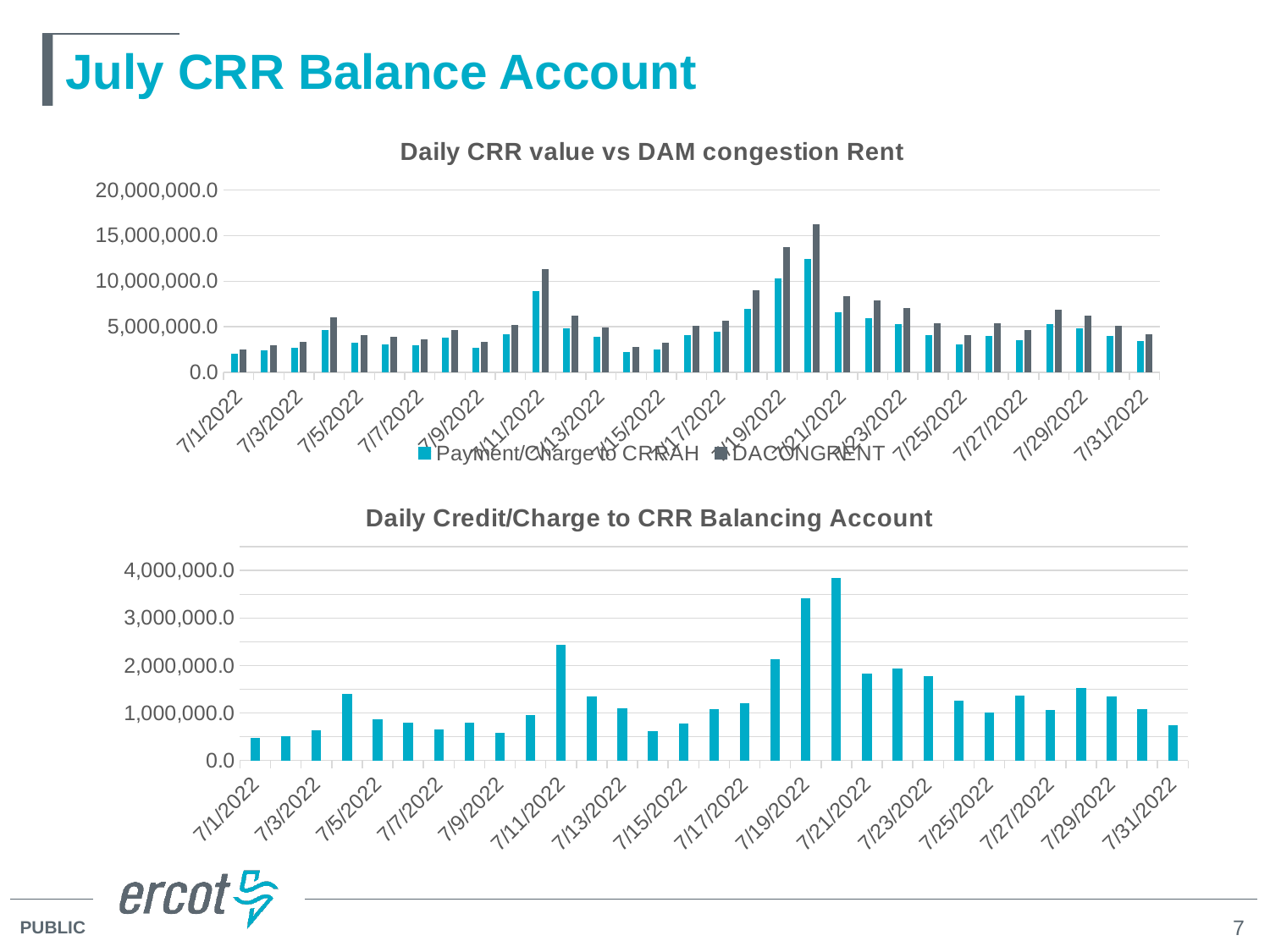

# July CRR Balance Account

### Chart: Daily CRR value vs DAM congestion Rent

| Category | Payment/Charge to CRRAH | DACONGRENT |
|---|---|---|
| 44743 | 2019332.0699999998 | 2487621.73 |
| 44744 | 2422750.7 | 2941043.92 |
| 44745 | 2724290.43 | 3357817.12 |
| 44746 | 4675212.75 | 6076209.27 |
| 44747 | 3231129.8900000006 | 4097574.42 |
| 44748 | 3070417.3499999996 | 3865214.05 |
| 44749 | 3001896.49 | 3650178.47 |
| 44750 | 3835681.5199999996 | 4626348.76 |
| 44751 | 2741690.1100000003 | 3325289.95 |
| 44752 | 4229679.08 | 5177166.13 |
| 44753 | 8894725.55 | 11333579.1 |
| 44754 | 4841156.68 | 6196295.59 |
| 44755 | 3873434.9600000004 | 4969545.85 |
| 44756 | 2223024.76 | 2838871.41 |
| 44757 | 2493845.5300000003 | 3267773.46 |
| 44758 | 4048436.1 | 5136935.85 |
| 44759 | 4469534.2 | 5671240.03 |
| 44760 | 6918977.419999999 | 9044728.44 |
| 44761 | 10347228.53 | 13771200.74 |
| 44762 | 12401744.870000001 | 16245813.42 |
| 44763 | 6561334.15 | 8391361.97 |
| 44764 | 5929682.74 | 7864981.24 |
| 44765 | 5291194.15 | 7074964.11 |
| 44766 | 4091746.26 | 5351476.96 |
| 44767 | 3063318.84 | 4066949.86 |
| 44768 | 4039025.4699999997 | 5403344.3 |
| 44769 | 3547068.0 | 4610713.03 |
| 44770 | 5345009.76 | 6862626.51 |
| 44771 | 4843455.15 | 6192534.04 |
| 44772 | 4004165.4399999995 | 5089121.64 |
| 44773 | 3404203.0700000003 | 4146891.68 |

### Chart: Daily Credit/Charge to CRR Balancing Account

| Category | DAILY_CREDIT_OR_SHORT |
|---|---|
| 44743 | 468289.66 |
| 44744 | 518293.22 |
| 44745 | 633526.69 |
| 44746 | 1400996.52 |
| 44747 | 866444.53 |
| 44748 | 794796.7 |
| 44749 | 648281.98 |
| 44750 | 790667.24 |
| 44751 | 583599.84 |
| 44752 | 947487.05 |
| 44753 | 2438853.55 |
| 44754 | 1355138.91 |
| 44755 | 1096110.89 |
| 44756 | 615846.65 |
| 44757 | 773927.93 |
| 44758 | 1088499.75 |
| 44759 | 1201705.83 |
| 44760 | 2125751.02 |
| 44761 | 3423972.21 |
| 44762 | 3844068.55 |
| 44763 | 1830027.82 |
| 44764 | 1935298.5 |
| 44765 | 1783769.96 |
| 44766 | 1259730.7 |
| 44767 | 1003631.02 |
| 44768 | 1364318.83 |
| 44769 | 1063645.03 |
| 44770 | 1517616.75 |
| 44771 | 1349078.89 |
| 44772 | 1084956.2 |
| 44773 | 742688.61 |